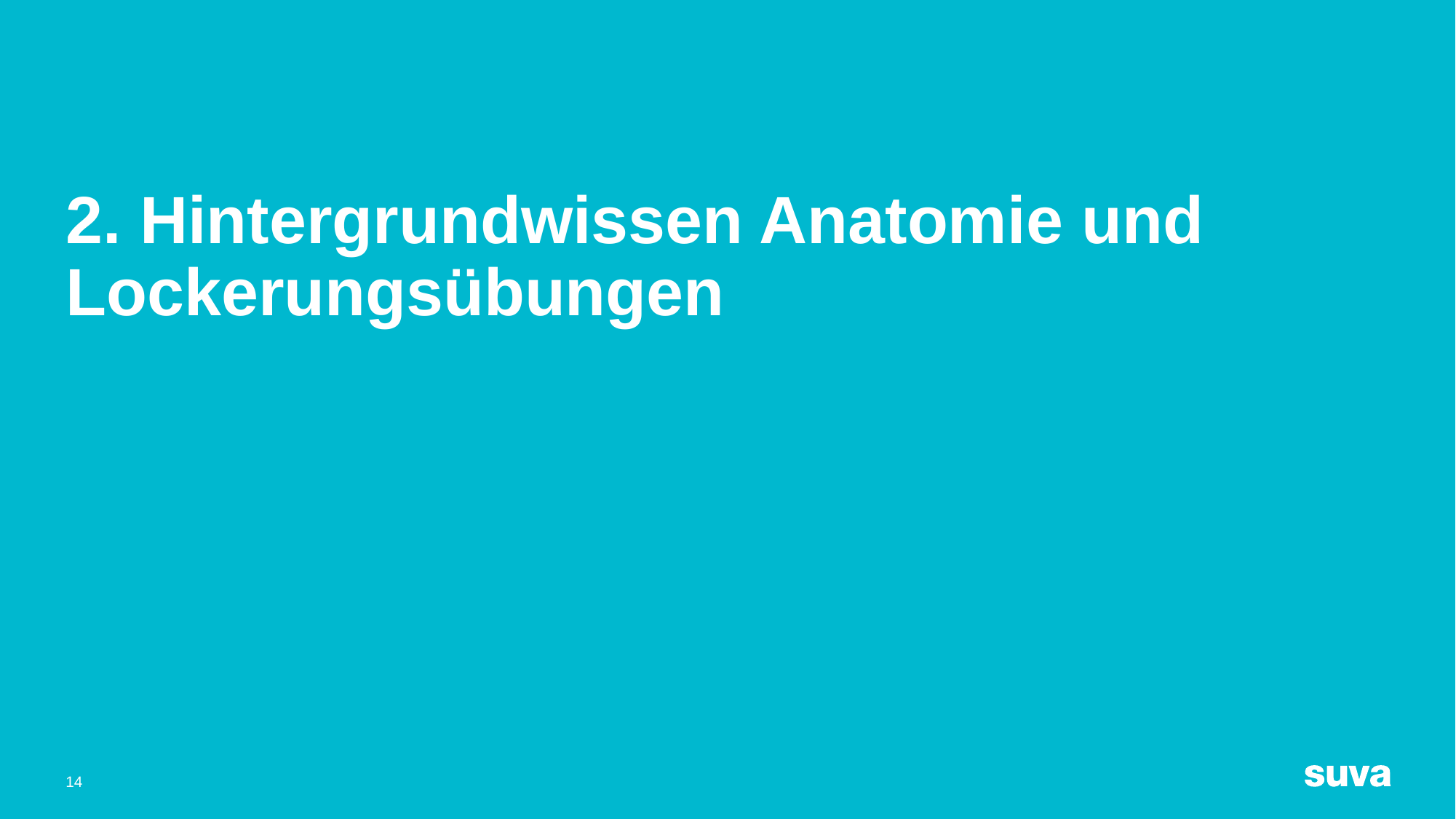

# 2. Hintergrundwissen Anatomie und Lockerungsübungen
14